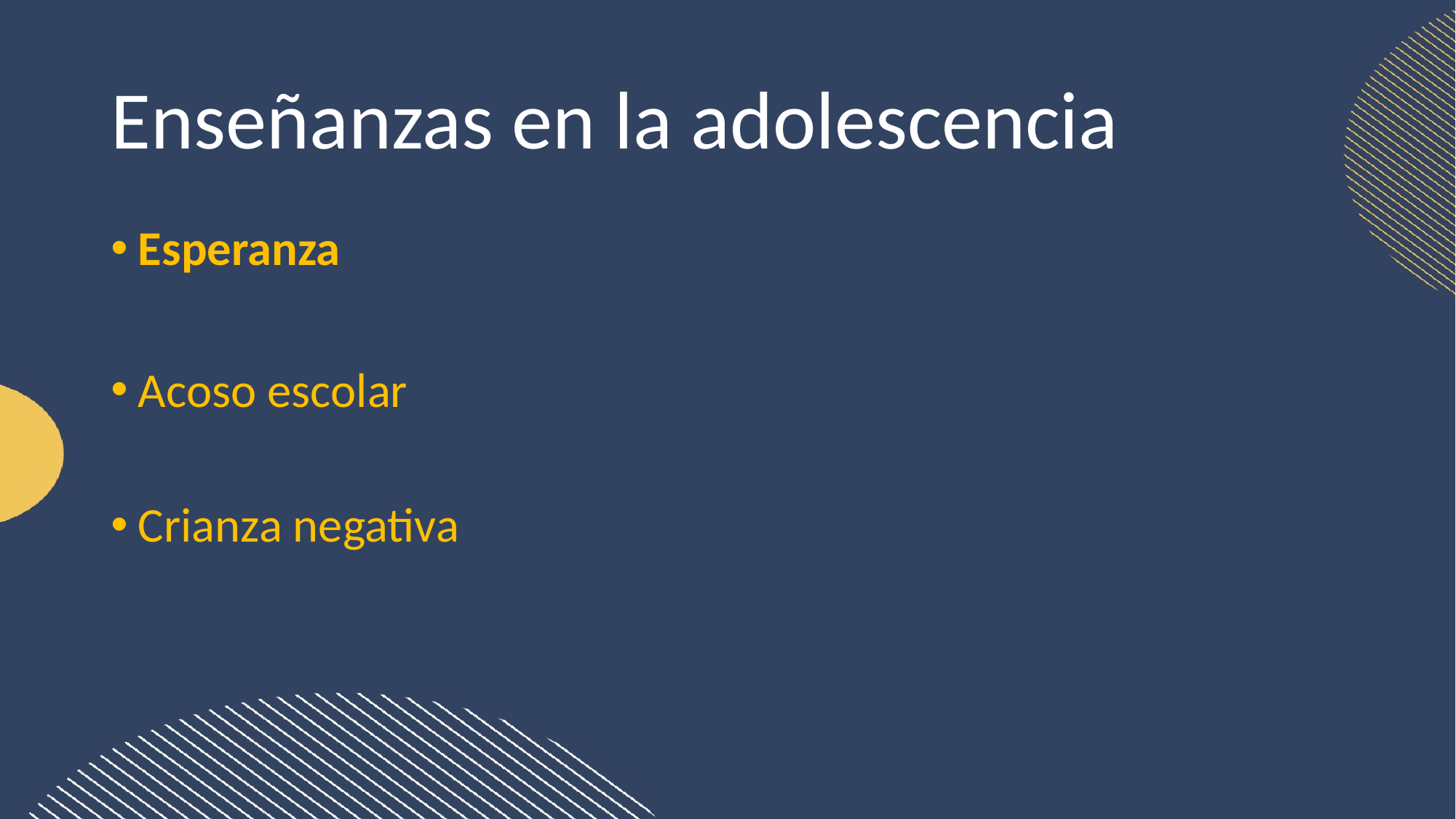

# Enseñanzas en la adolescencia
Esperanza

Acoso escolar

Crianza negativa